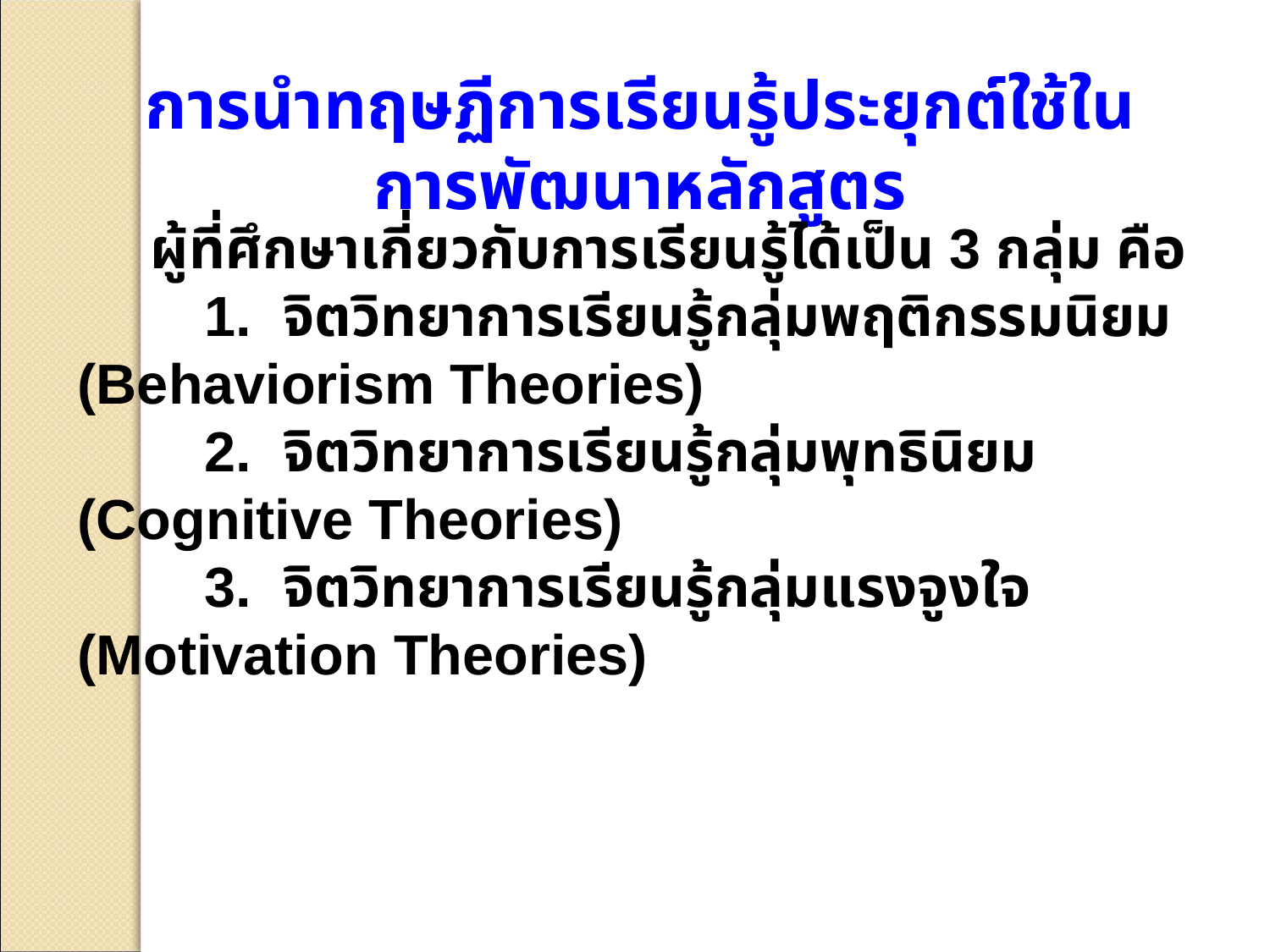

การนำทฤษฏีการเรียนรู้ประยุกต์ใช้ในการพัฒนาหลักสูตร
     ผู้ที่ศึกษาเกี่ยวกับการเรียนรู้ได้เป็น 3 กลุ่ม คือ
	1.  จิตวิทยาการเรียนรู้กลุ่มพฤติกรรมนิยม (Behaviorism Theories)
	2.  จิตวิทยาการเรียนรู้กลุ่มพุทธินิยม  (Cognitive Theories)
	3.  จิตวิทยาการเรียนรู้กลุ่มแรงจูงใจ  (Motivation Theories)